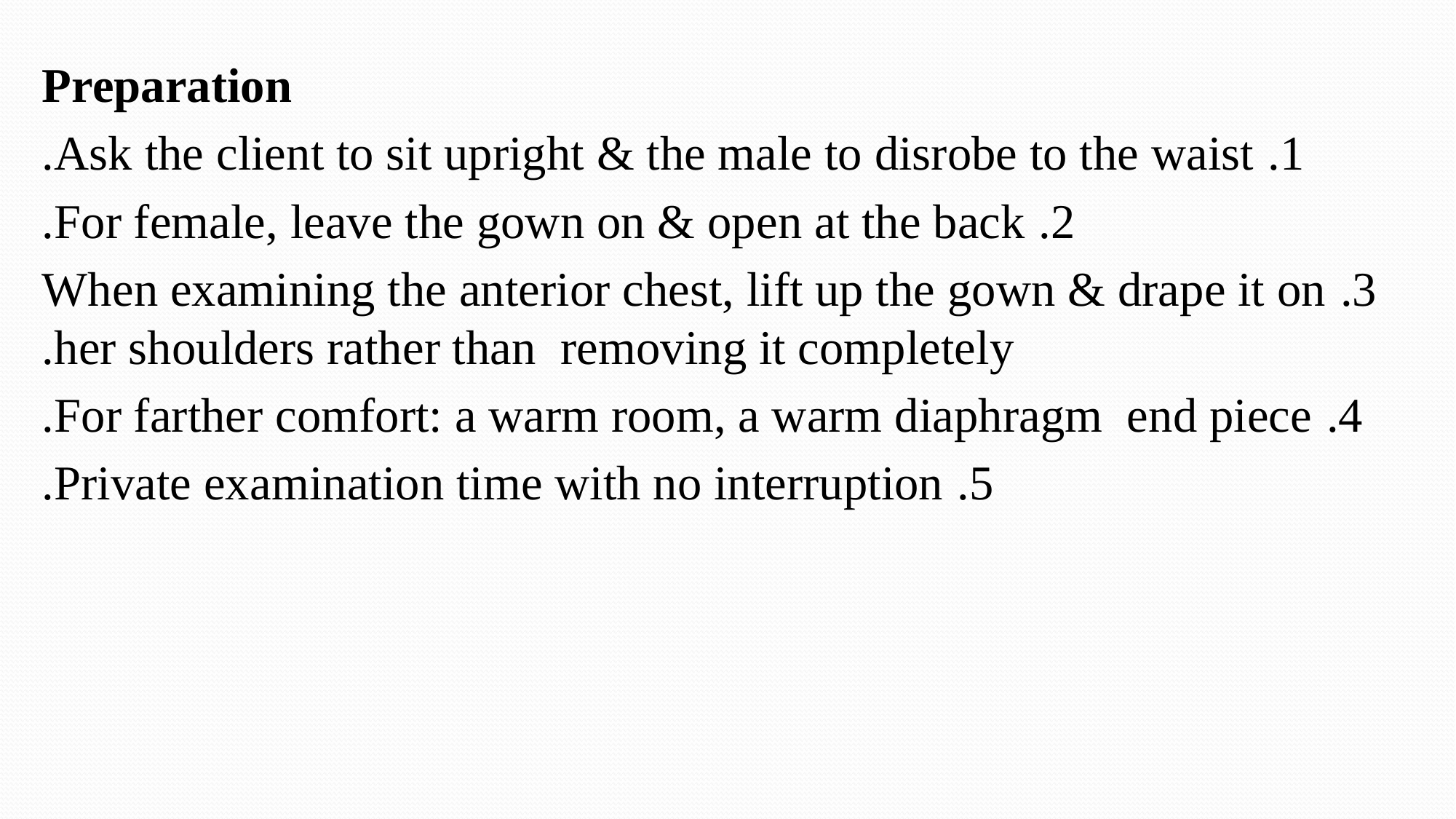

Preparation
1. Ask the client to sit upright & the male to disrobe to the waist.
2. For female, leave the gown on & open at the back.
3. When examining the anterior chest, lift up the gown & drape it on her shoulders rather than  removing it completely.
4. For farther comfort: a warm room, a warm diaphragm  end piece.
5. Private examination time with no interruption.